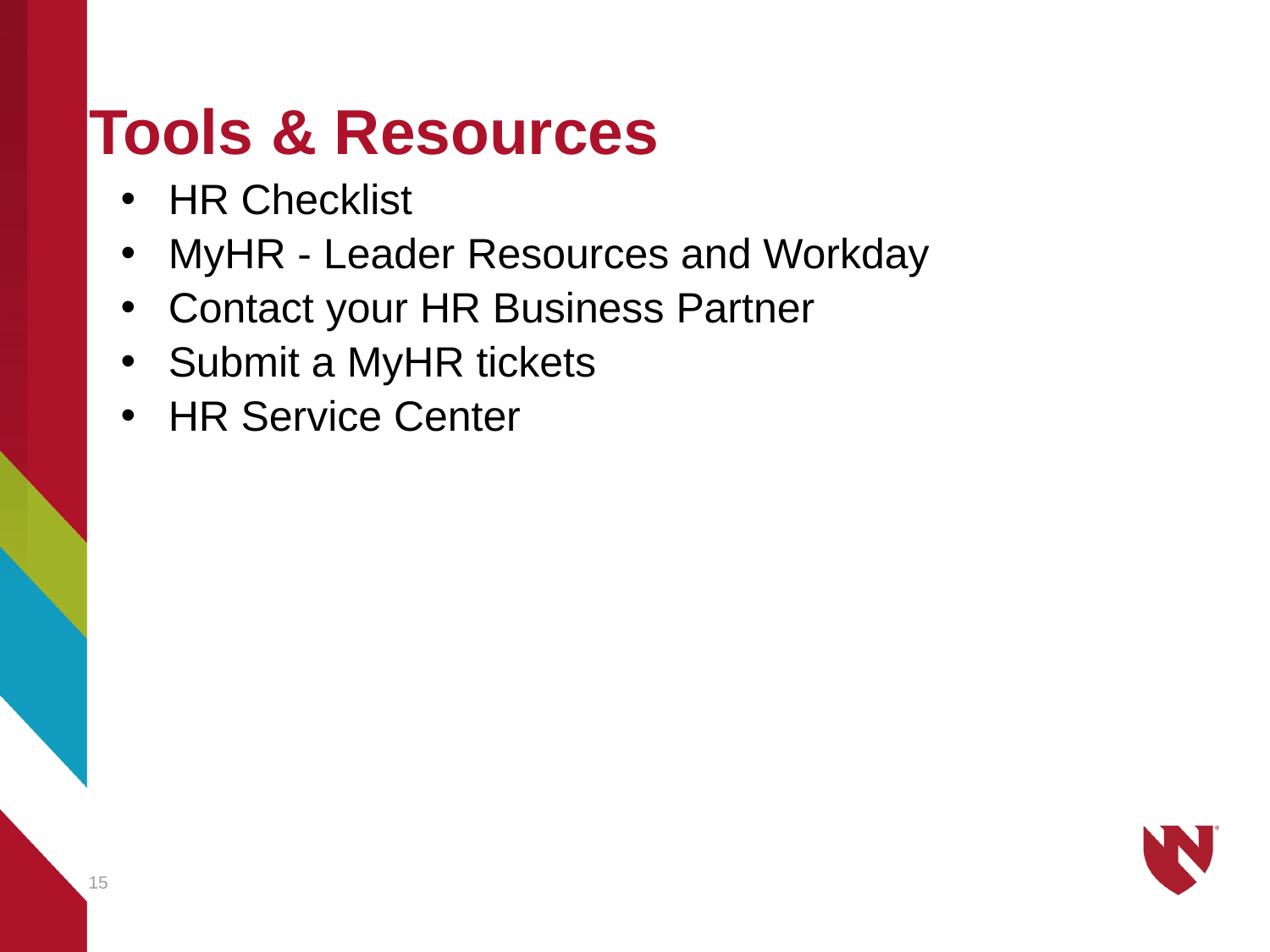

# Tools & Resources
HR Checklist
MyHR - Leader Resources and Workday
Contact your HR Business Partner
Submit a MyHR tickets
HR Service Center

15